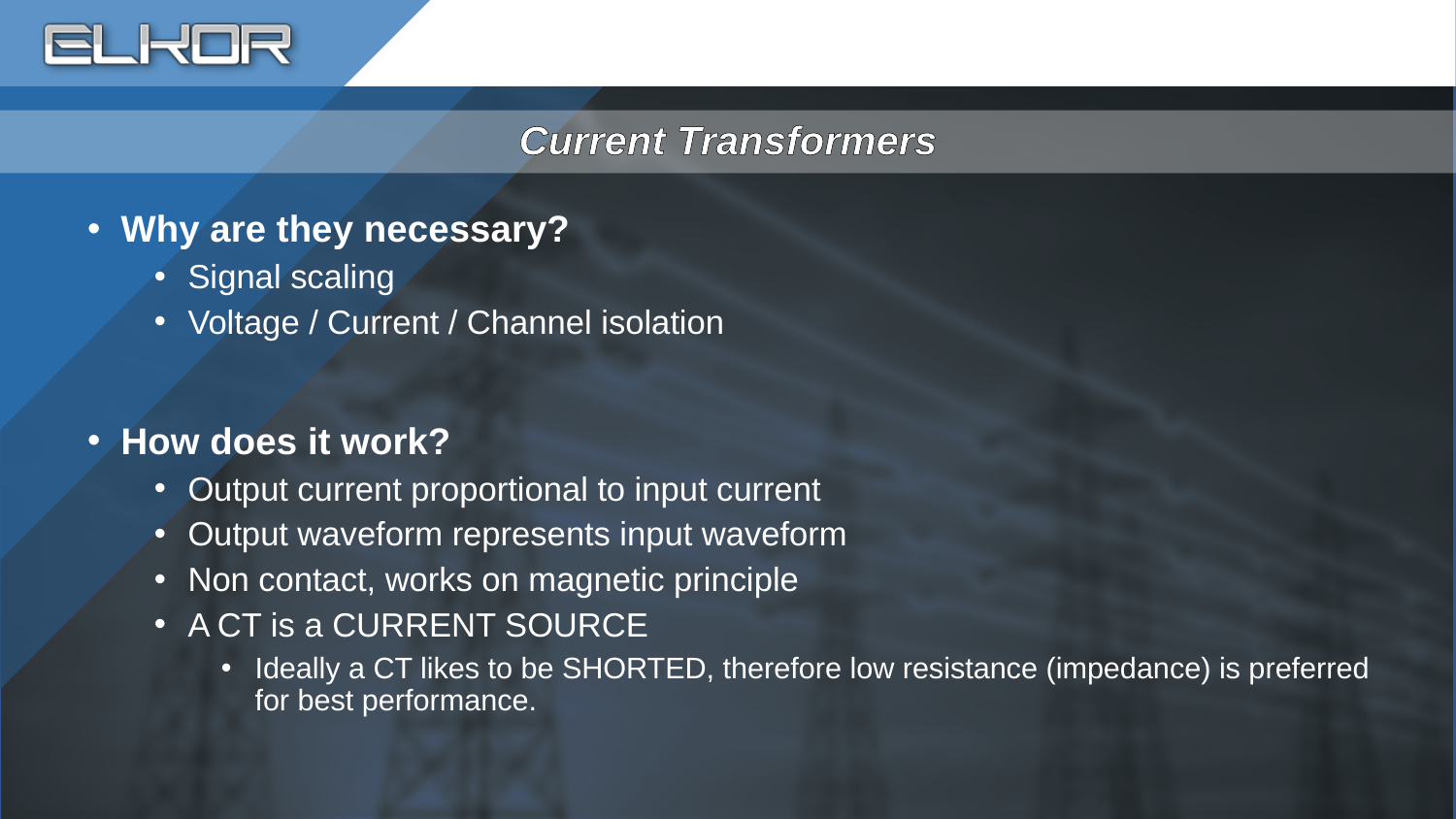

# Current Transformers
Why are they necessary?
Signal scaling
Voltage / Current / Channel isolation

How does it work?
Output current proportional to input current
Output waveform represents input waveform
Non contact, works on magnetic principle
A CT is a CURRENT SOURCE
Ideally a CT likes to be SHORTED, therefore low resistance (impedance) is preferred for best performance.